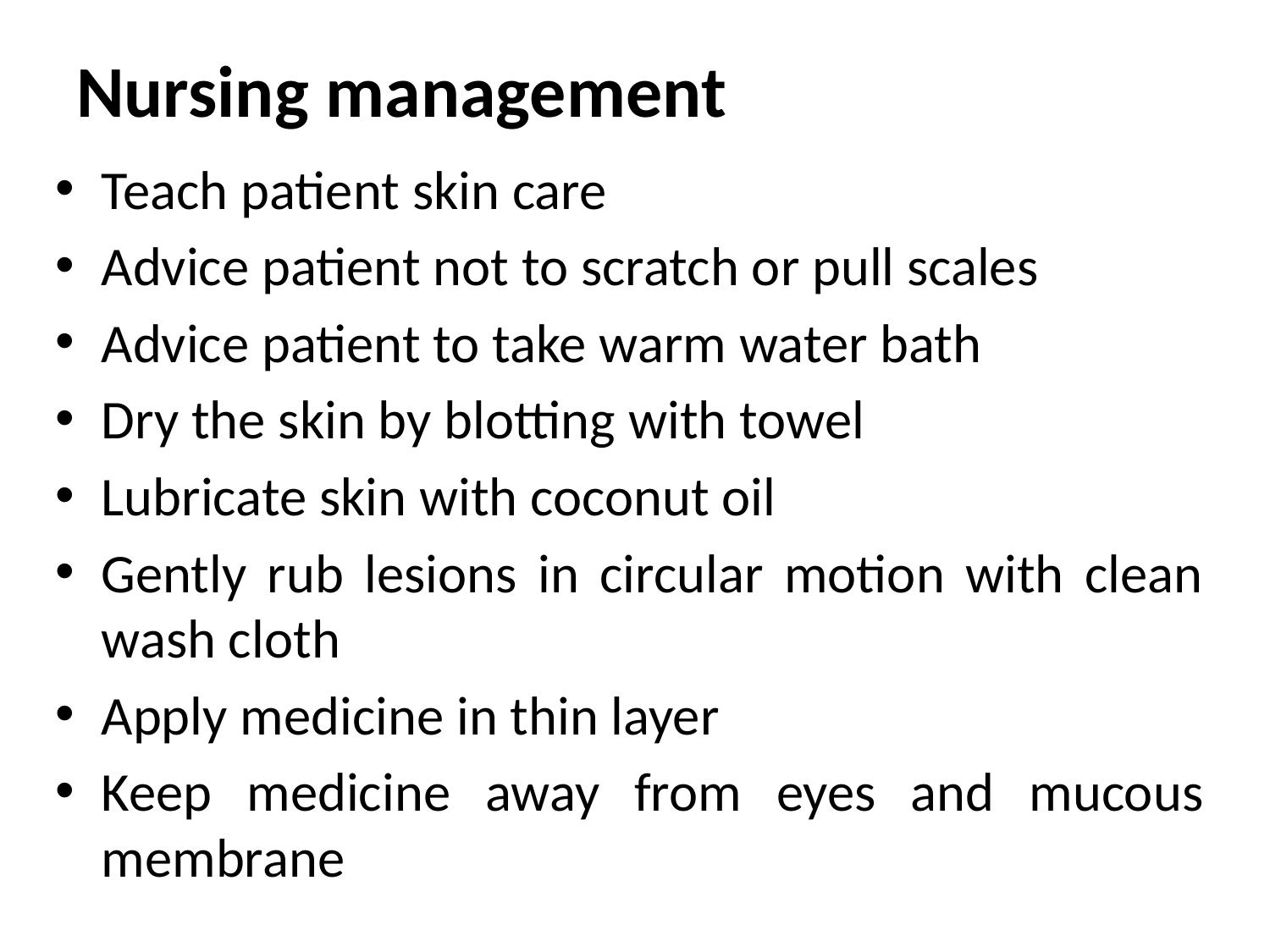

# Nursing management
Teach patient skin care
Advice patient not to scratch or pull scales
Advice patient to take warm water bath
Dry the skin by blotting with towel
Lubricate skin with coconut oil
Gently rub lesions in circular motion with clean wash cloth
Apply medicine in thin layer
Keep medicine away from eyes and mucous membrane